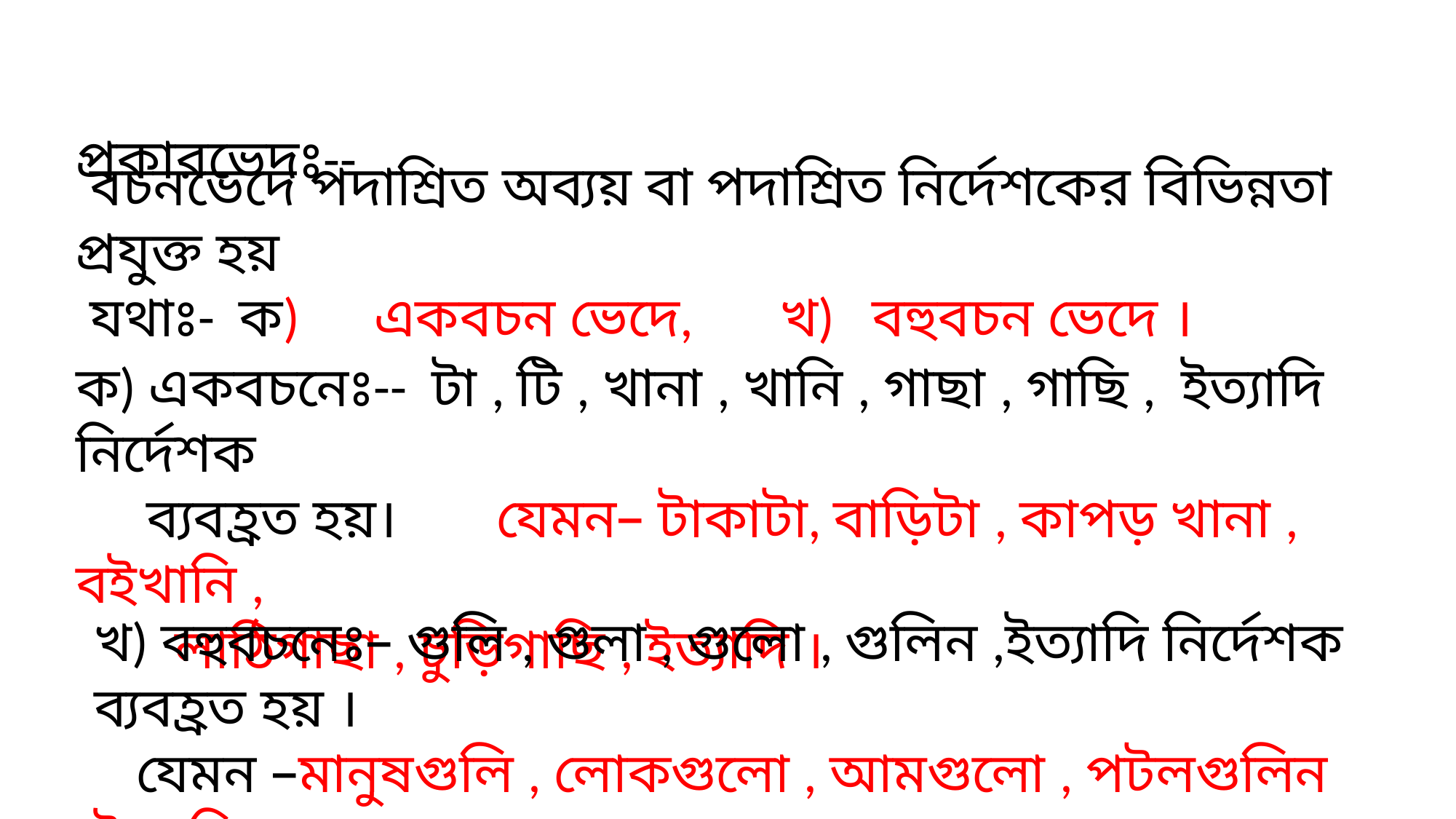

প্রকারভেদঃ--
 বচনভেদে পদাশ্রিত অব্যয় বা পদাশ্রিত নির্দেশকের বিভিন্নতা প্রযুক্ত হয়
 যথাঃ-  ক)      একবচন ভেদে,       খ)   বহুবচন ভেদে ।
ক) একবচনেঃ--  টা , টি , খানা , খানি , গাছা , গাছি ,  ইত্যাদি নির্দেশক
     ব্যবহ্রত হয়।       যেমন– টাকাটা, বাড়িটা , কাপড় খানা ,  বইখানি ,
       লাঠিগাছা , চুড়িগাছি , ইত্যাদি ।
খ) বহুবচনেঃ– গুলি , গুলা , গুলো , গুলিন ,ইত্যাদি নির্দেশক ব্যবহ্রত হয় ।
   যেমন –মানুষগুলি , লোকগুলো , আমগুলো , পটলগুলিন ইত্যাদি ।